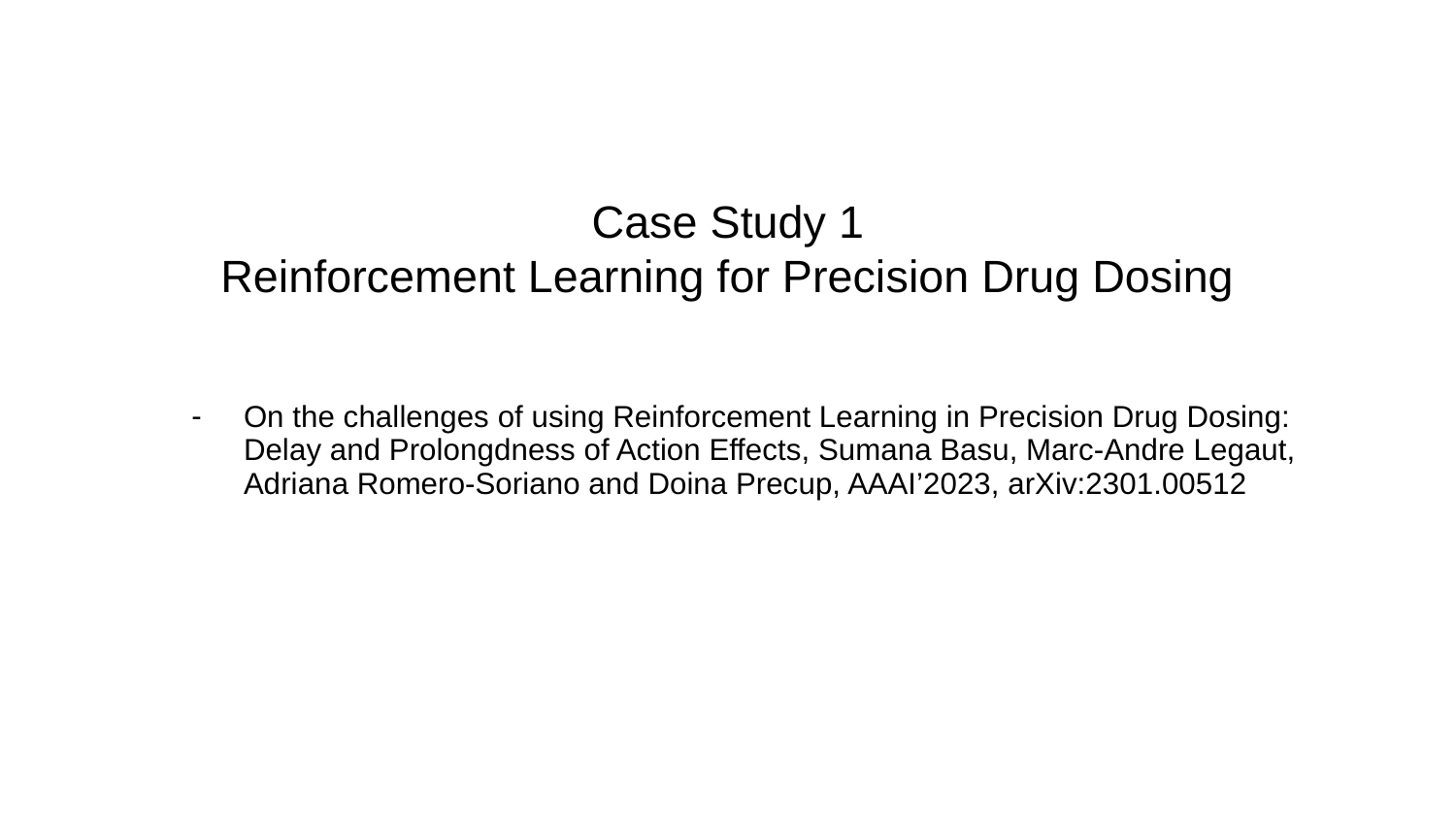

# Case Study 1
Reinforcement Learning for Precision Drug Dosing
On the challenges of using Reinforcement Learning in Precision Drug Dosing: Delay and Prolongdness of Action Effects, Sumana Basu, Marc-Andre Legaut, Adriana Romero-Soriano and Doina Precup, AAAI’2023, arXiv:2301.00512